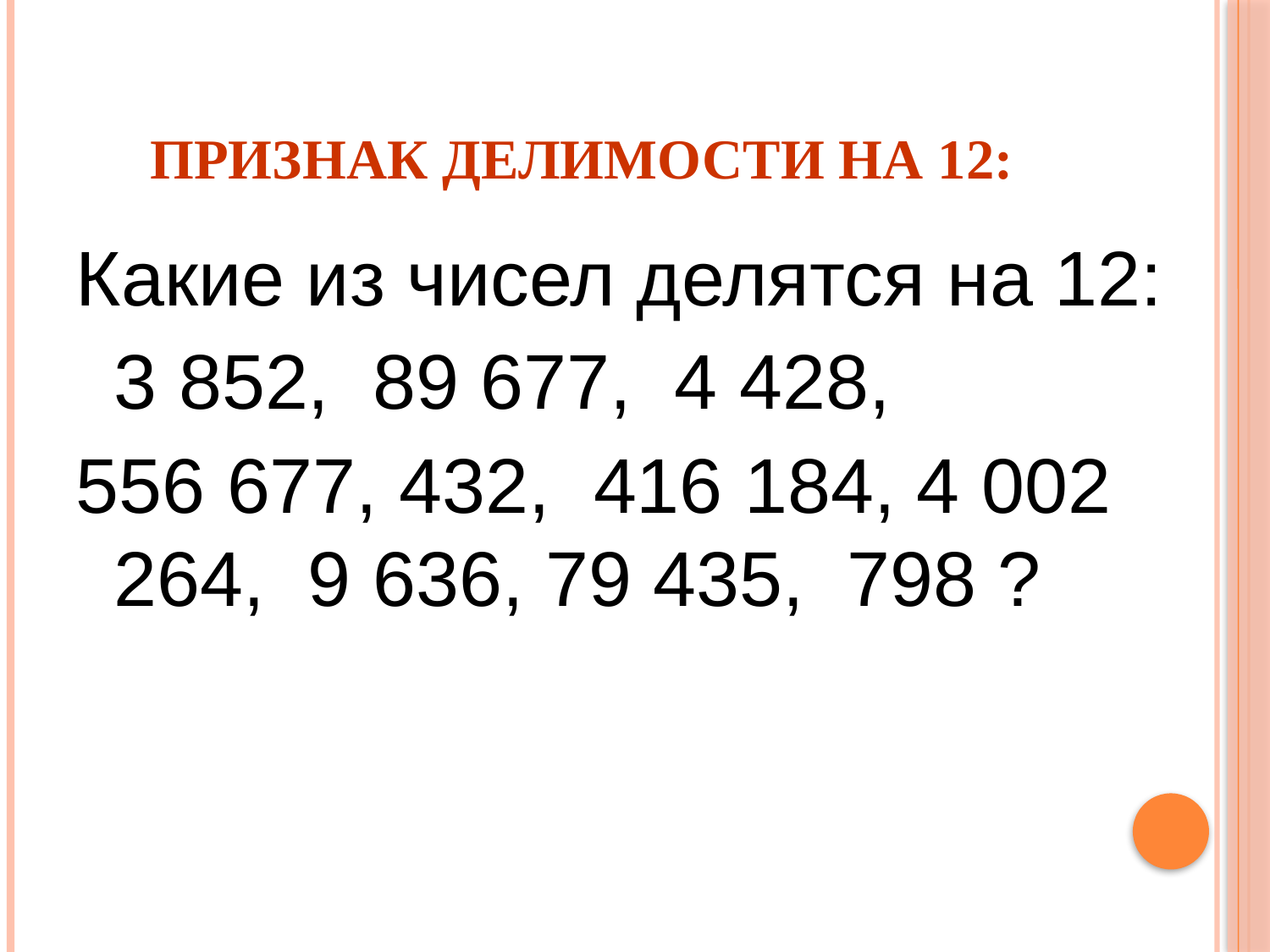

# Признак делимости на 12:
Какие из чисел делятся на 12:
	3 852,  89 677,  4 428,
556 677, 432,  416 184, 4 002 264,  9 636, 79 435,  798 ?